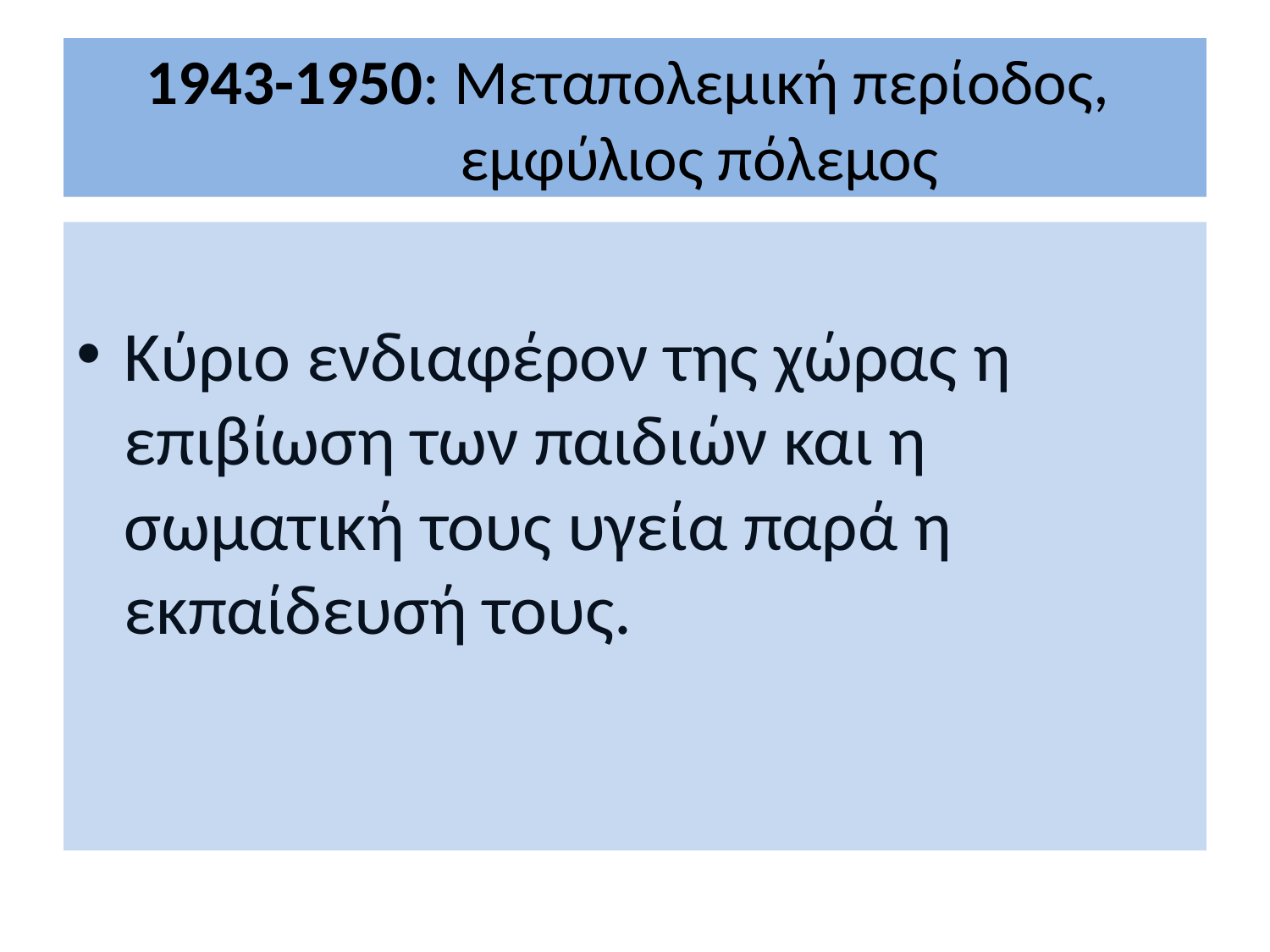

# 1943-1950: Μεταπολεμική περίοδος, εμφύλιος πόλεμος

Κύριο ενδιαφέρον της χώρας η επιβίωση των παιδιών και η σωματική τους υγεία παρά η εκπαίδευσή τους.